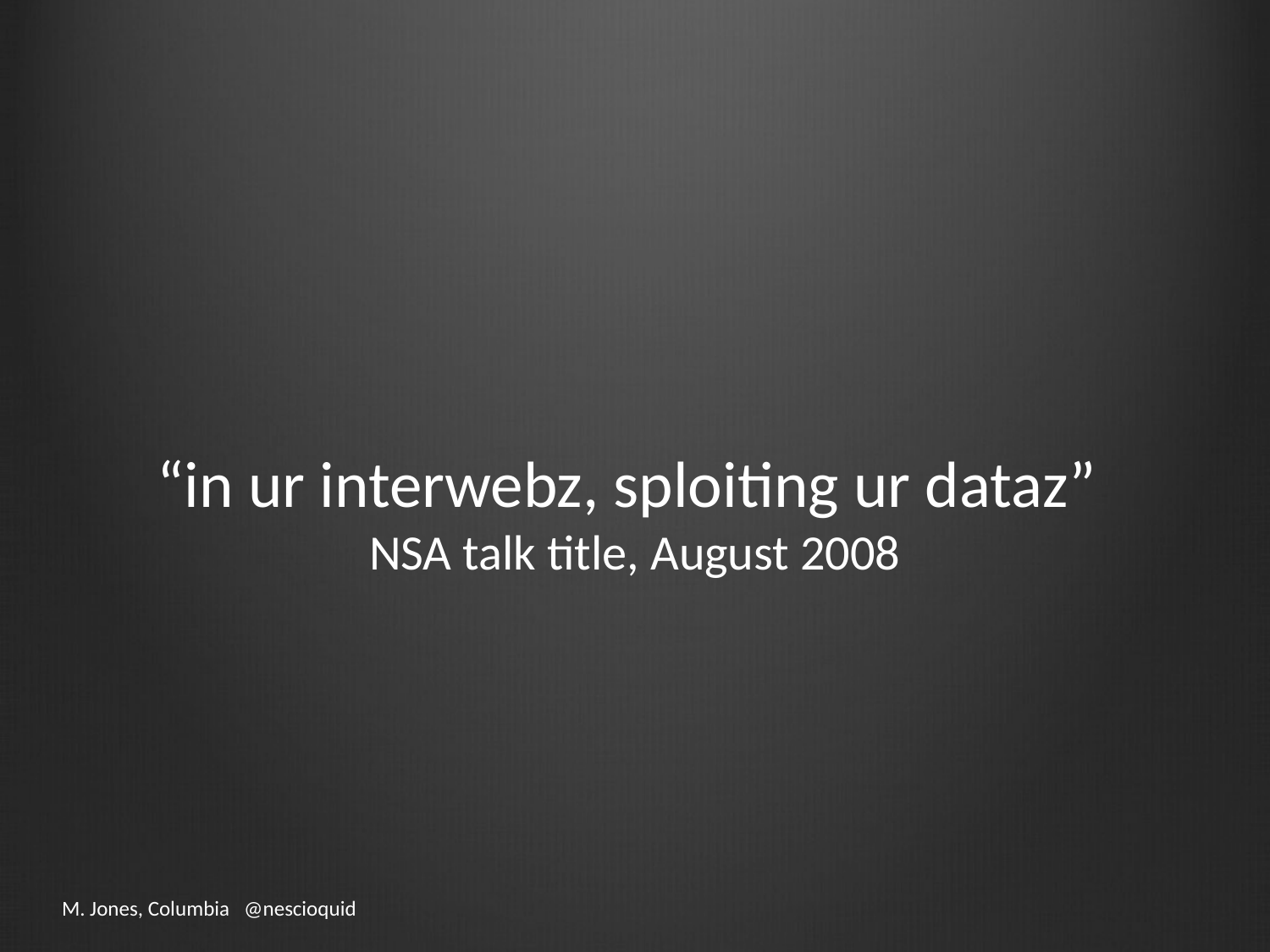

# “in ur interwebz, sploiting ur dataz” NSA talk title, August 2008
M. Jones, Columbia   @nescioquid